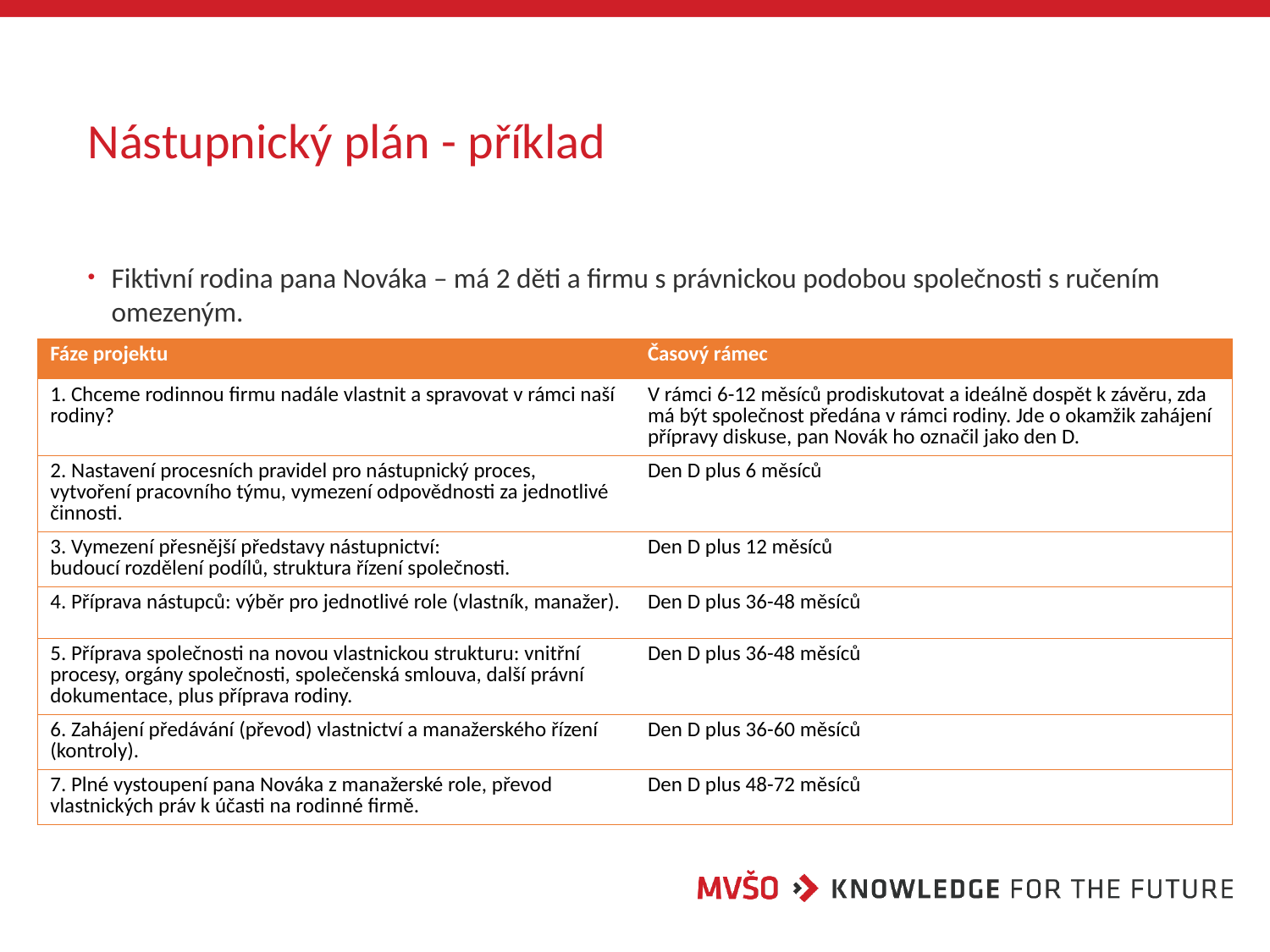

# Nástupnický plán - příklad
Fiktivní rodina pana Nováka – má 2 děti a firmu s právnickou podobou společnosti s ručením omezeným.

| Fáze projektu | Časový rámec |
| --- | --- |
| 1. Chceme rodinnou firmu nadále vlastnit a spravovat v rámci naší rodiny? | V rámci 6-12 měsíců prodiskutovat a ideálně dospět k závěru, zda má být společnost předána v rámci rodiny. Jde o okamžik zahájení přípravy diskuse, pan Novák ho označil jako den D. |
| 2. Nastavení procesních pravidel pro nástupnický proces, vytvoření pracovního týmu, vymezení odpovědnosti za jednotlivé činnosti. | Den D plus 6 měsíců |
| 3. Vymezení přesnější představy nástupnictví: budoucí rozdělení podílů, struktura řízení společnosti. | Den D plus 12 měsíců |
| 4. Příprava nástupců: výběr pro jednotlivé role (vlastník, manažer). | Den D plus 36-48 měsíců |
| 5. Příprava společnosti na novou vlastnickou strukturu: vnitřní procesy, orgány společnosti, společenská smlouva, další právní dokumentace, plus příprava rodiny. | Den D plus 36-48 měsíců |
| 6. Zahájení předávání (převod) vlastnictví a manažerského řízení (kontroly). | Den D plus 36-60 měsíců |
| 7. Plné vystoupení pana Nováka z manažerské role, převod vlastnických práv k účasti na rodinné firmě. | Den D plus 48-72 měsíců |